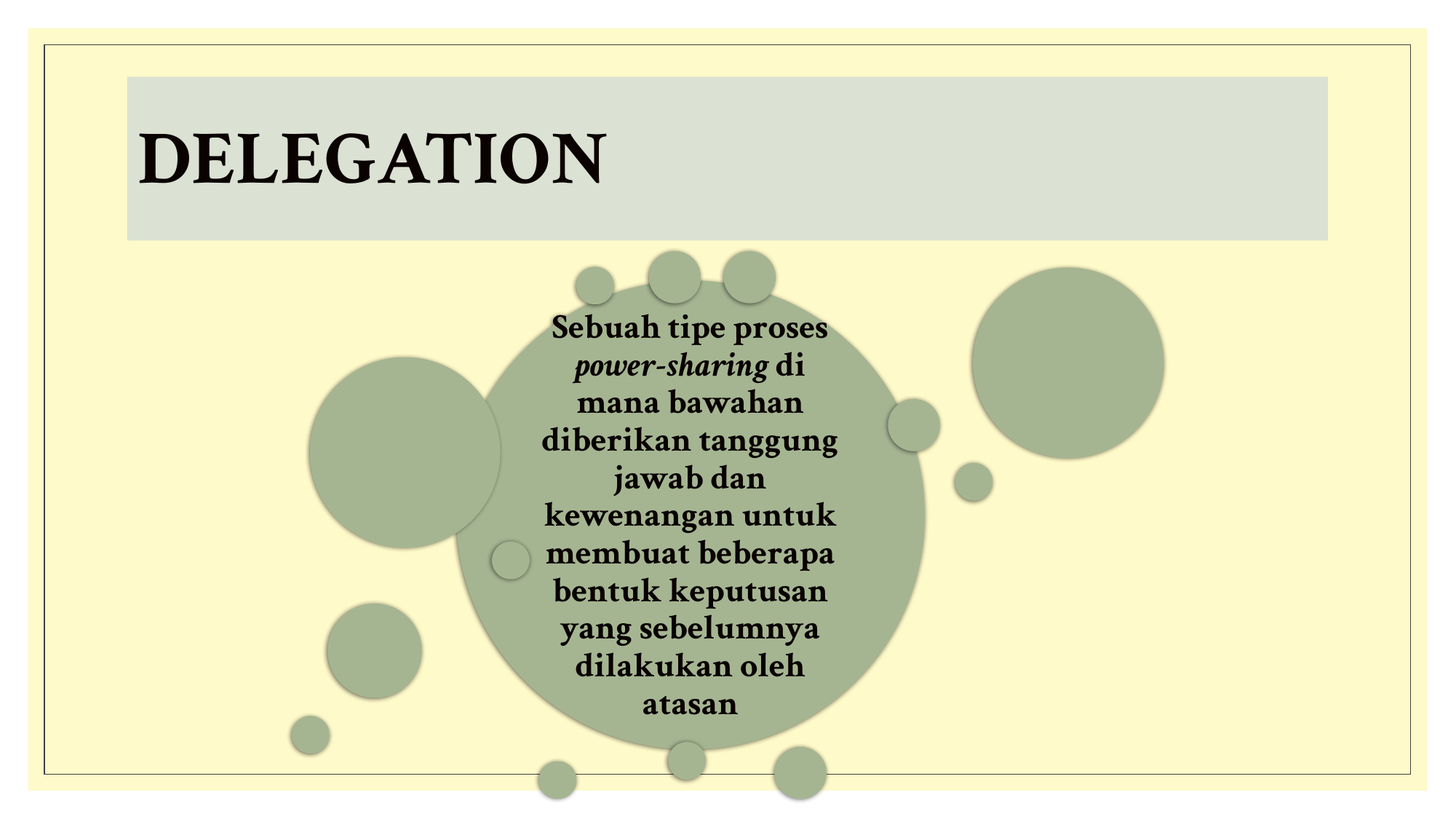

# DELEGATION
Sebuah tipe proses power-sharing di mana bawahan diberikan tanggung jawab dan kewenangan untuk membuat beberapa bentuk keputusan yang sebelumnya dilakukan oleh atasan